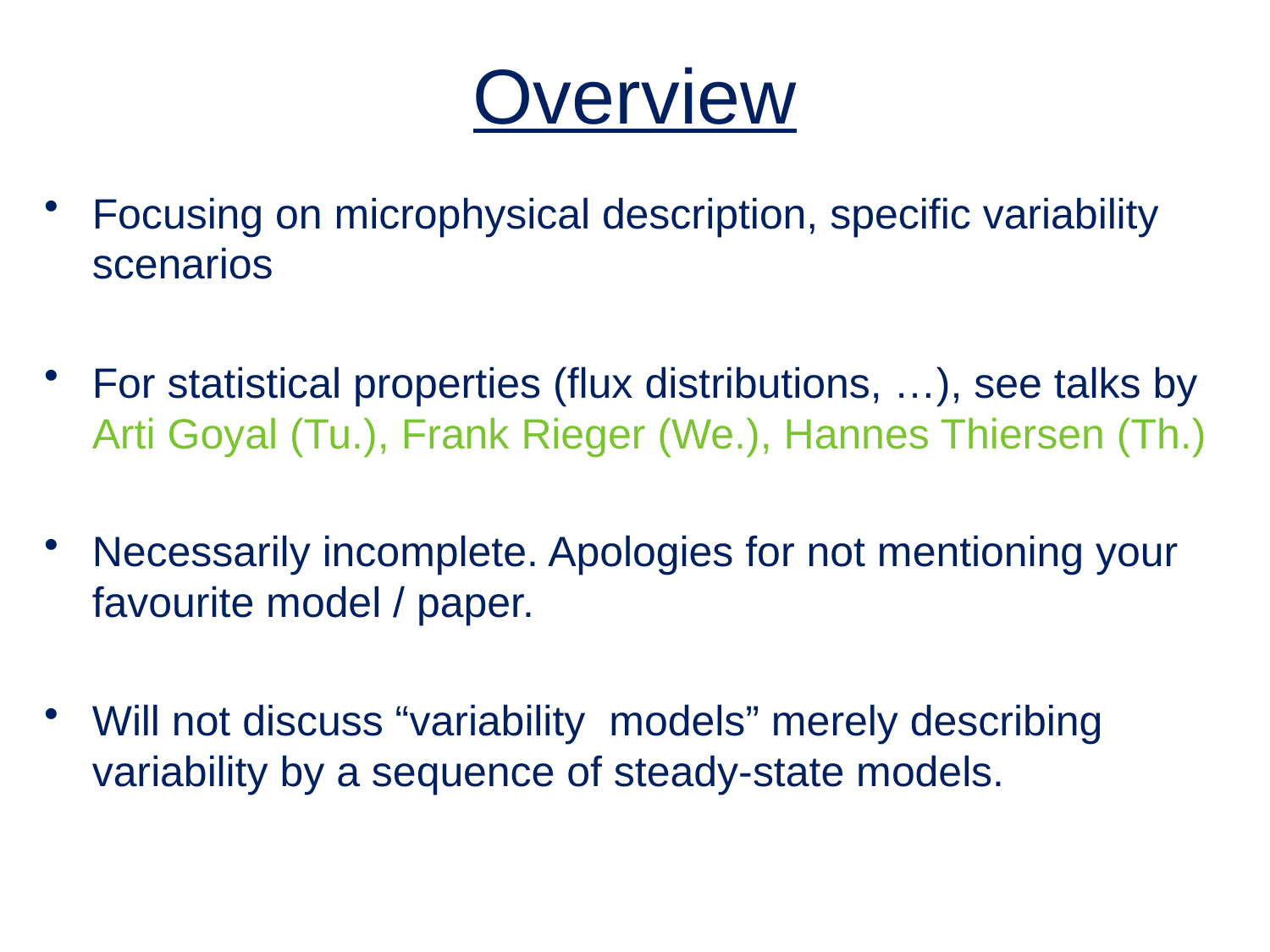

# Overview
Focusing on microphysical description, specific variability scenarios

For statistical properties (flux distributions, …), see talks by Arti Goyal (Tu.), Frank Rieger (We.), Hannes Thiersen (Th.)

Necessarily incomplete. Apologies for not mentioning your favourite model / paper.

Will not discuss “variability  models” merely describing variability by a sequence of steady-state models.